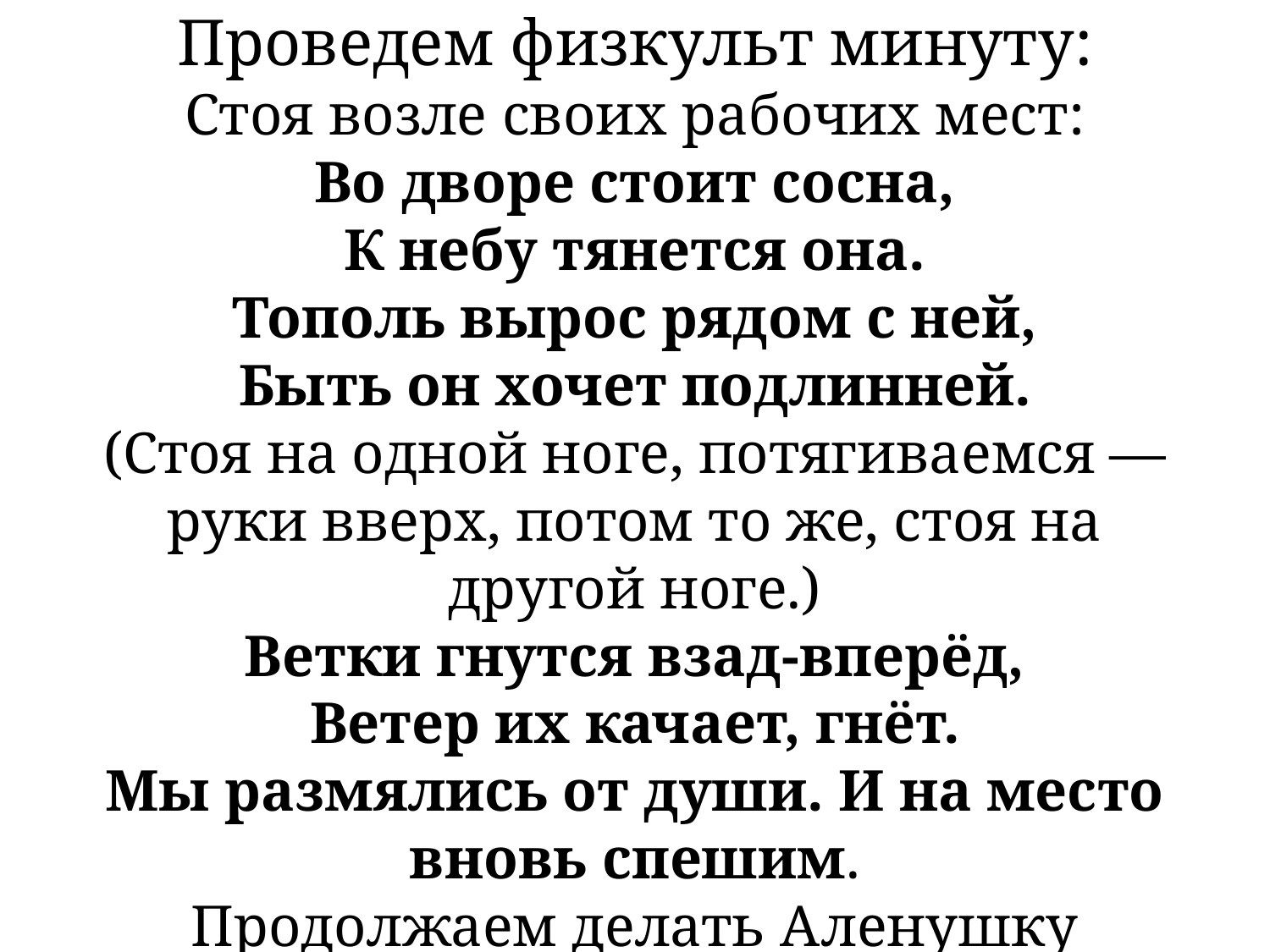

# Проведем физкульт минуту: Стоя возле своих рабочих мест: Во дворе стоит сосна, К небу тянется она. Тополь вырос рядом с ней, Быть он хочет подлинней. (Стоя на одной ноге, потягиваемся — руки вверх, потом то же, стоя на другой ноге.) Ветки гнутся взад-вперёд, Ветер их качает, гнёт. Мы размялись от души. И на место вновь спешим. Продолжаем делать Аленушку